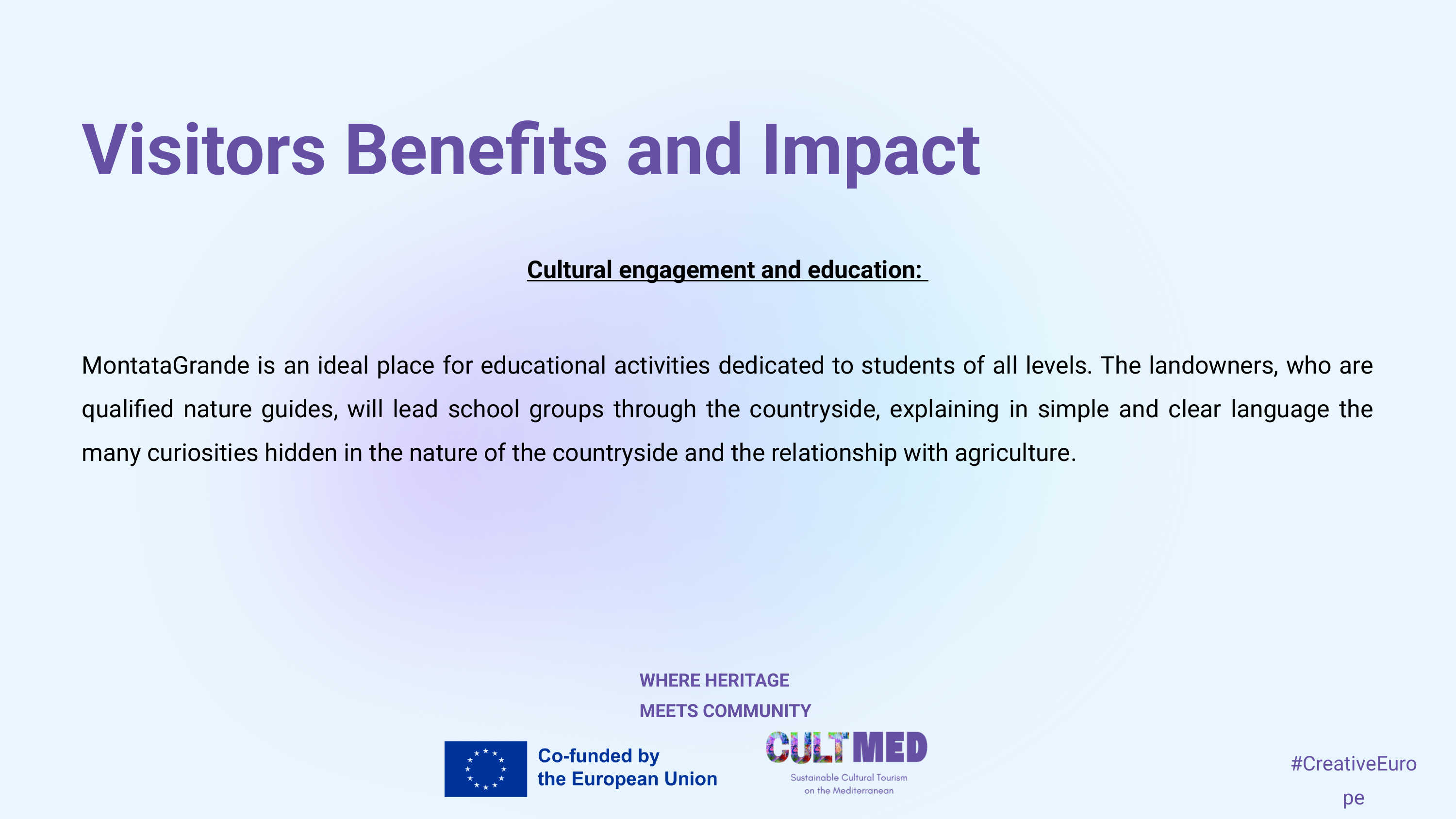

Visitors Benefits and Impact
Cultural engagement and education:
MontataGrande is an ideal place for educational activities dedicated to students of all levels. The landowners, who are qualified nature guides, will lead school groups through the countryside, explaining in simple and clear language the many curiosities hidden in the nature of the countryside and the relationship with agriculture.

WHERE HERITAGE
MEETS COMMUNITY

#CreativeEurope